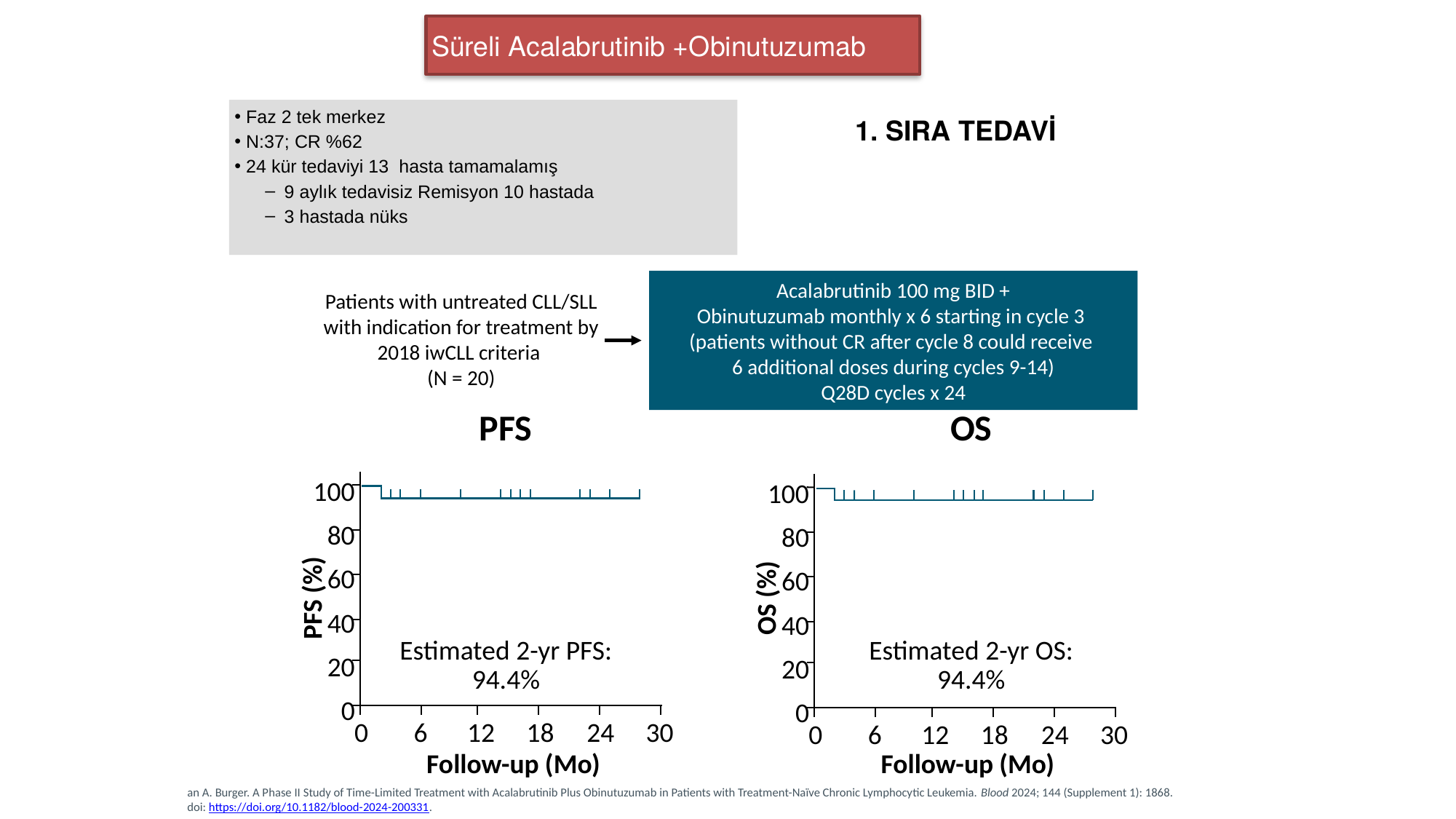

# Süreli Acalabrutinib +Obinutuzumab
Faz 2 tek merkez
N:37; CR %62
24 kür tedaviyi 13  hasta tamamalamış
9 aylık tedavisiz Remisyon 10 hastada
3 hastada nüks
1. SIRA TEDAVİ
Acalabrutinib 100 mg BID +
Obinutuzumab monthly x 6 starting in cycle 3
(patients without CR after cycle 8 could receive
6 additional doses during cycles 9-14)
Q28D cycles x 24

Patients with untreated CLL/SLL with indication for treatment by 2018 iwCLL criteria
(N = 20)

PFS
OS
100
80
60
40
20
0

0
6
12
18
24
30
100
80
60
40
20
0

0
6
12
18
24
30

PFS (%)
OS (%)
Estimated 2-yr PFS: 94.4%
Estimated 2-yr OS: 94.4%
Follow-up (Mo)
Follow-up (Mo)
an A. Burger. A Phase II Study of Time-Limited Treatment with Acalabrutinib Plus Obinutuzumab in Patients with Treatment-Naïve Chronic Lymphocytic Leukemia. Blood 2024; 144 (Supplement 1): 1868. doi: https://doi.org/10.1182/blood-2024-200331.